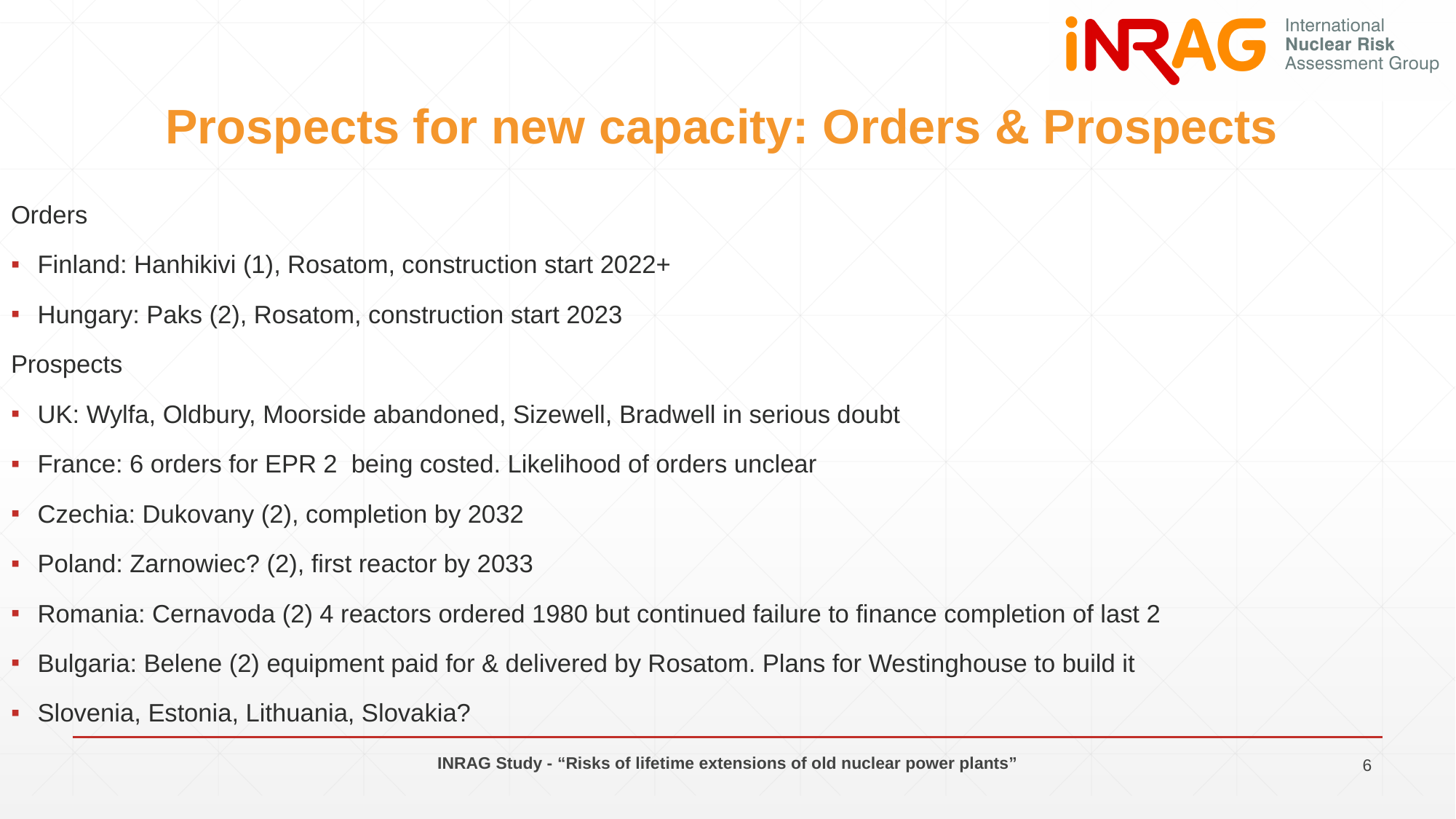

# Prospects for new capacity: Orders & Prospects
Orders
Finland: Hanhikivi (1), Rosatom, construction start 2022+
Hungary: Paks (2), Rosatom, construction start 2023
Prospects
UK: Wylfa, Oldbury, Moorside abandoned, Sizewell, Bradwell in serious doubt
France: 6 orders for EPR 2  being costed. Likelihood of orders unclear
Czechia: Dukovany (2), completion by 2032
Poland: Zarnowiec? (2), first reactor by 2033
Romania: Cernavoda (2) 4 reactors ordered 1980 but continued failure to finance completion of last 2
Bulgaria: Belene (2) equipment paid for & delivered by Rosatom. Plans for Westinghouse to build it
Slovenia, Estonia, Lithuania, Slovakia?
INRAG Study - “Risks of lifetime extensions of old nuclear power plants”
6